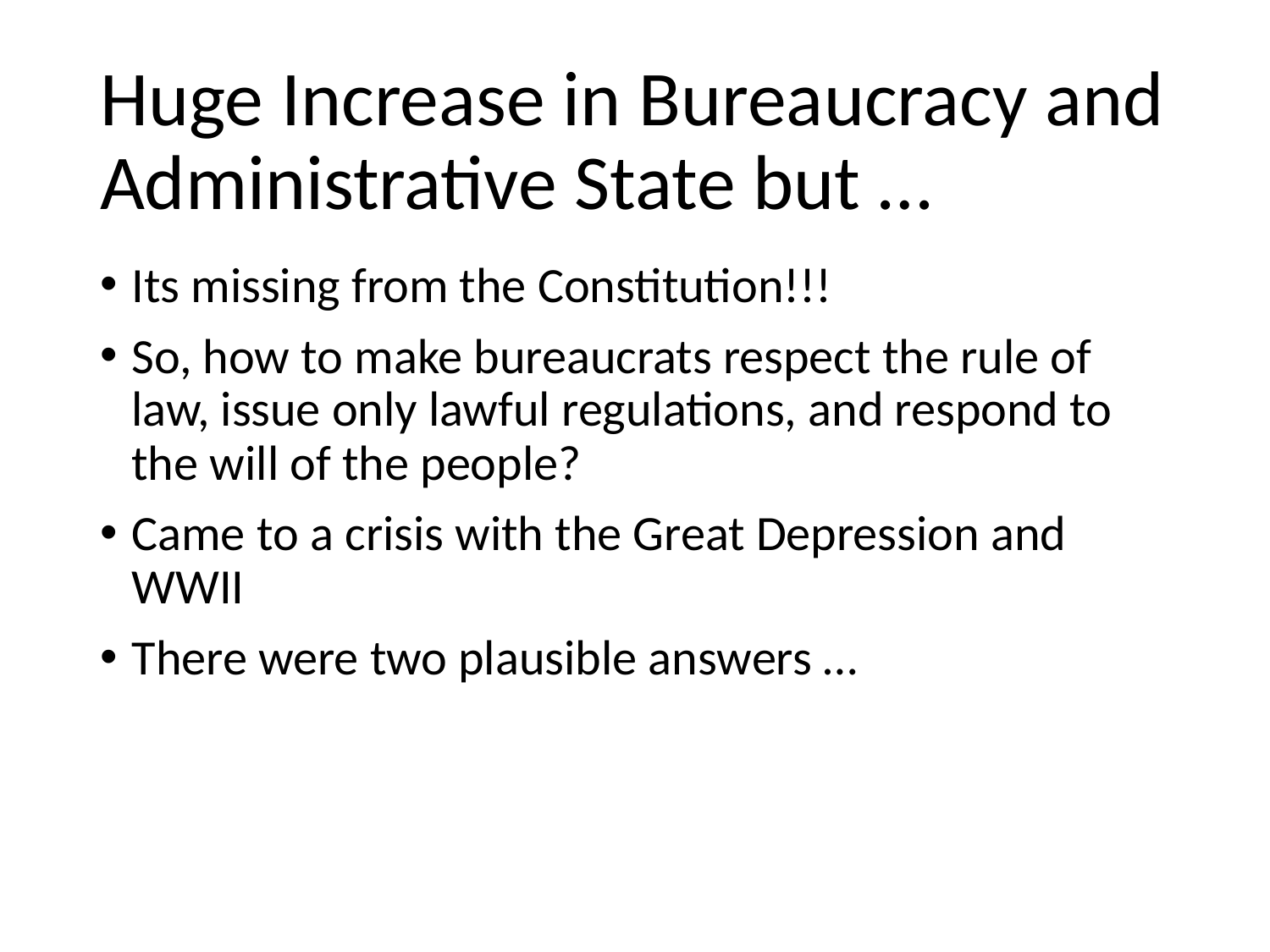

# Huge Increase in Bureaucracy and Administrative State but …
Its missing from the Constitution!!!
So, how to make bureaucrats respect the rule of law, issue only lawful regulations, and respond to the will of the people?
Came to a crisis with the Great Depression and WWII
There were two plausible answers …